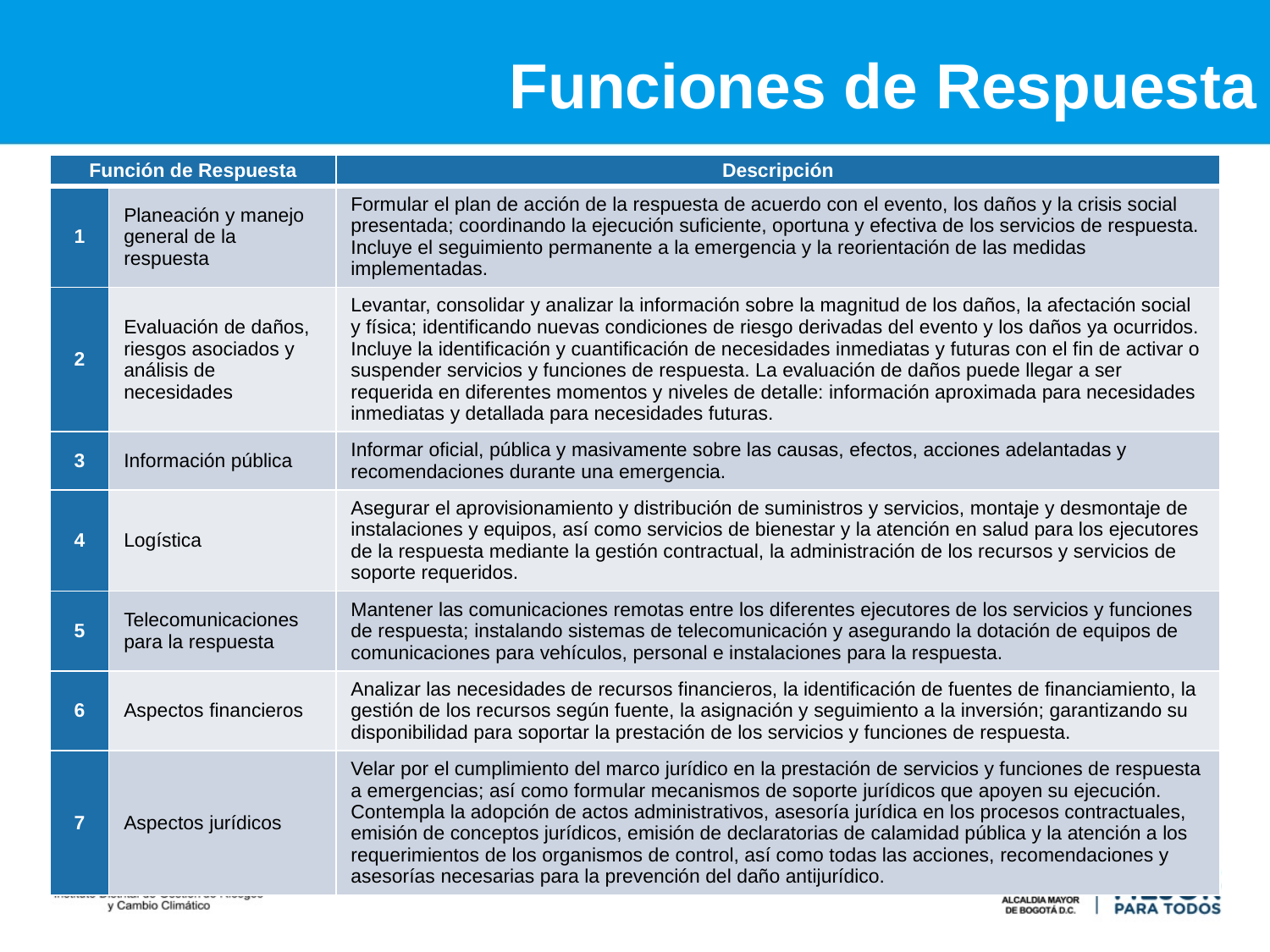

Funciones de Respuesta
| Función de Respuesta |  | Descripción |
| --- | --- | --- |
| 1 | Planeación y manejo general de la respuesta | Formular el plan de acción de la respuesta de acuerdo con el evento, los daños y la crisis social presentada; coordinando la ejecución suficiente, oportuna y efectiva de los servicios de respuesta. Incluye el seguimiento permanente a la emergencia y la reorientación de las medidas implementadas. |
| 2 | Evaluación de daños, riesgos asociados y análisis de necesidades | Levantar, consolidar y analizar la información sobre la magnitud de los daños, la afectación social y física; identificando nuevas condiciones de riesgo derivadas del evento y los daños ya ocurridos. Incluye la identificación y cuantificación de necesidades inmediatas y futuras con el fin de activar o suspender servicios y funciones de respuesta. La evaluación de daños puede llegar a ser requerida en diferentes momentos y niveles de detalle: información aproximada para necesidades inmediatas y detallada para necesidades futuras. |
| 3 | Información pública | Informar oficial, pública y masivamente sobre las causas, efectos, acciones adelantadas y recomendaciones durante una emergencia. |
| 4 | Logística | Asegurar el aprovisionamiento y distribución de suministros y servicios, montaje y desmontaje de instalaciones y equipos, así como servicios de bienestar y la atención en salud para los ejecutores de la respuesta mediante la gestión contractual, la administración de los recursos y servicios de soporte requeridos. |
| 5 | Telecomunicaciones para la respuesta | Mantener las comunicaciones remotas entre los diferentes ejecutores de los servicios y funciones de respuesta; instalando sistemas de telecomunicación y asegurando la dotación de equipos de comunicaciones para vehículos, personal e instalaciones para la respuesta. |
| 6 | Aspectos financieros | Analizar las necesidades de recursos financieros, la identificación de fuentes de financiamiento, la gestión de los recursos según fuente, la asignación y seguimiento a la inversión; garantizando su disponibilidad para soportar la prestación de los servicios y funciones de respuesta. |
| 7 | Aspectos jurídicos | Velar por el cumplimiento del marco jurídico en la prestación de servicios y funciones de respuesta a emergencias; así como formular mecanismos de soporte jurídicos que apoyen su ejecución. Contempla la adopción de actos administrativos, asesoría jurídica en los procesos contractuales, emisión de conceptos jurídicos, emisión de declaratorias de calamidad pública y la atención a los requerimientos de los organismos de control, así como todas las acciones, recomendaciones y asesorías necesarias para la prevención del daño antijurídico. |